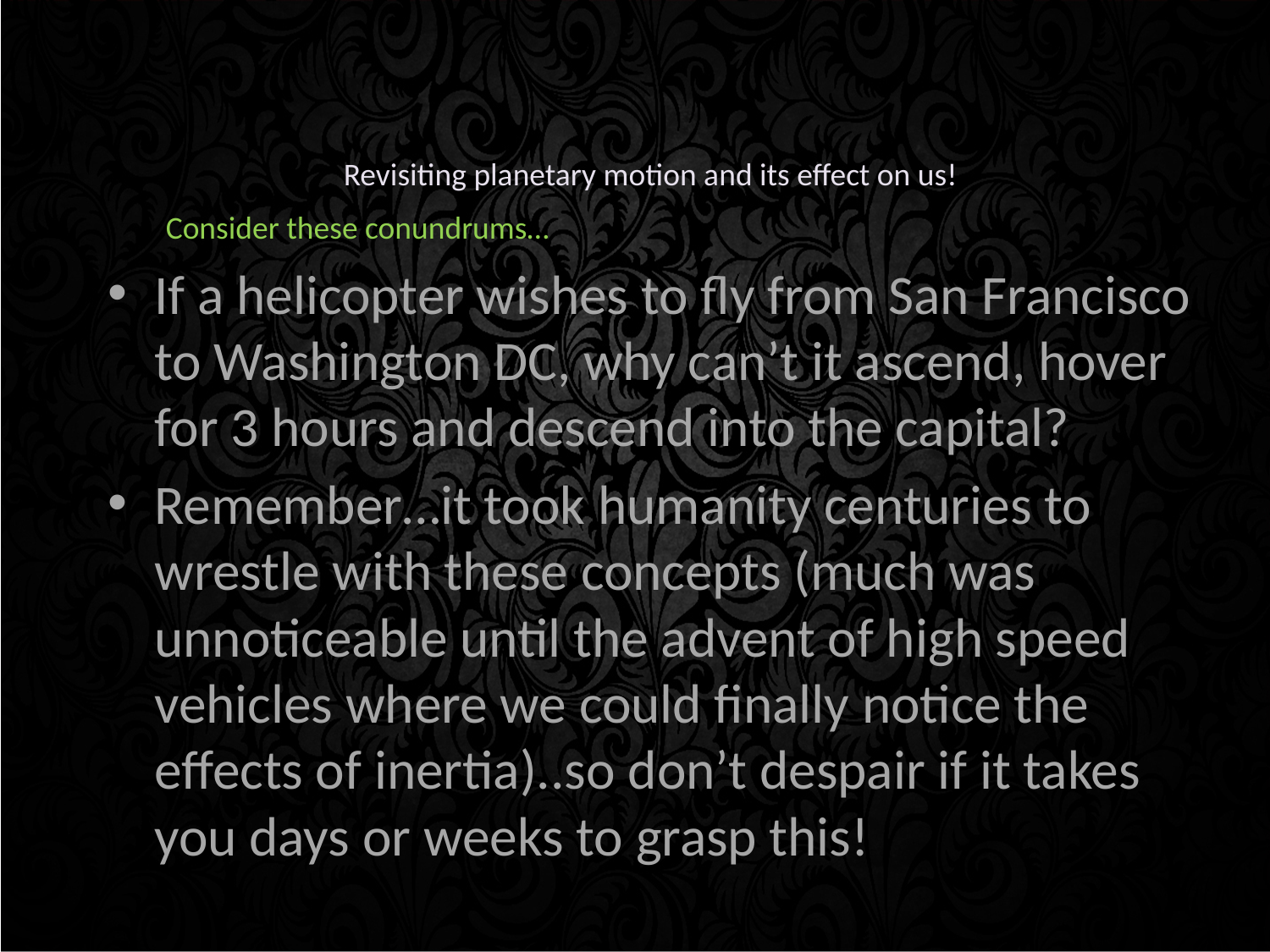

# Revisiting planetary motion and its effect on us!
Consider these conundrums…
If a helicopter wishes to fly from San Francisco to Washington DC, why can’t it ascend, hover for 3 hours and descend into the capital?
Remember…it took humanity centuries to wrestle with these concepts (much was unnoticeable until the advent of high speed vehicles where we could finally notice the effects of inertia)..so don’t despair if it takes you days or weeks to grasp this!